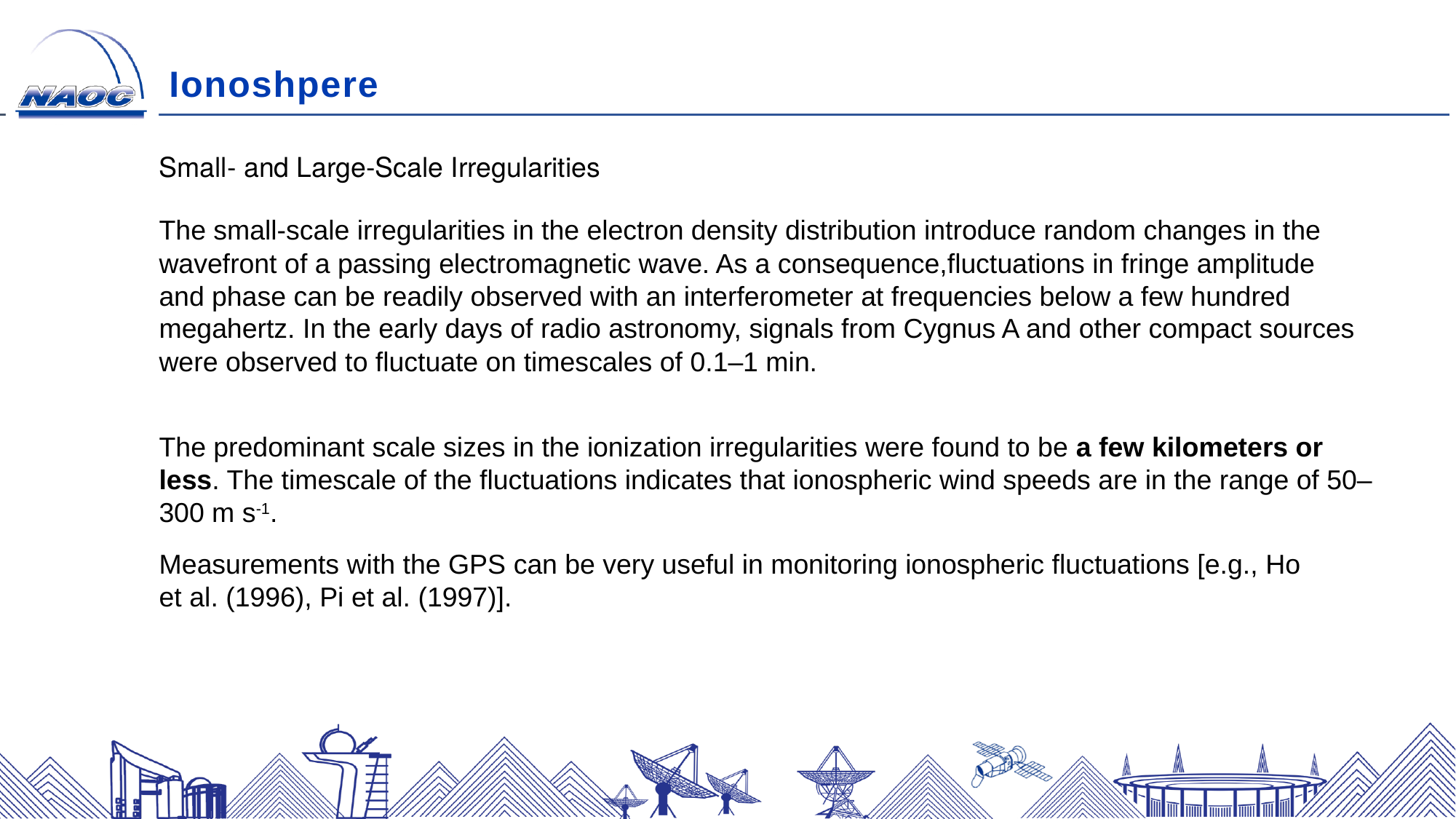

Ionoshpere
Small- and Large-Scale Irregularities
The small-scale irregularities in the electron density distribution introduce random changes in the wavefront of a passing electromagnetic wave. As a consequence,fluctuations in fringe amplitude and phase can be readily observed with an interferometer at frequencies below a few hundred megahertz. In the early days of radio astronomy, signals from Cygnus A and other compact sources were observed to fluctuate on timescales of 0.1–1 min.
The predominant scale sizes in the ionization irregularities were found to be a few kilometers or less. The timescale of the fluctuations indicates that ionospheric wind speeds are in the range of 50–300 m s-1.
Measurements with the GPS can be very useful in monitoring ionospheric fluctuations [e.g., Ho et al. (1996), Pi et al. (1997)].